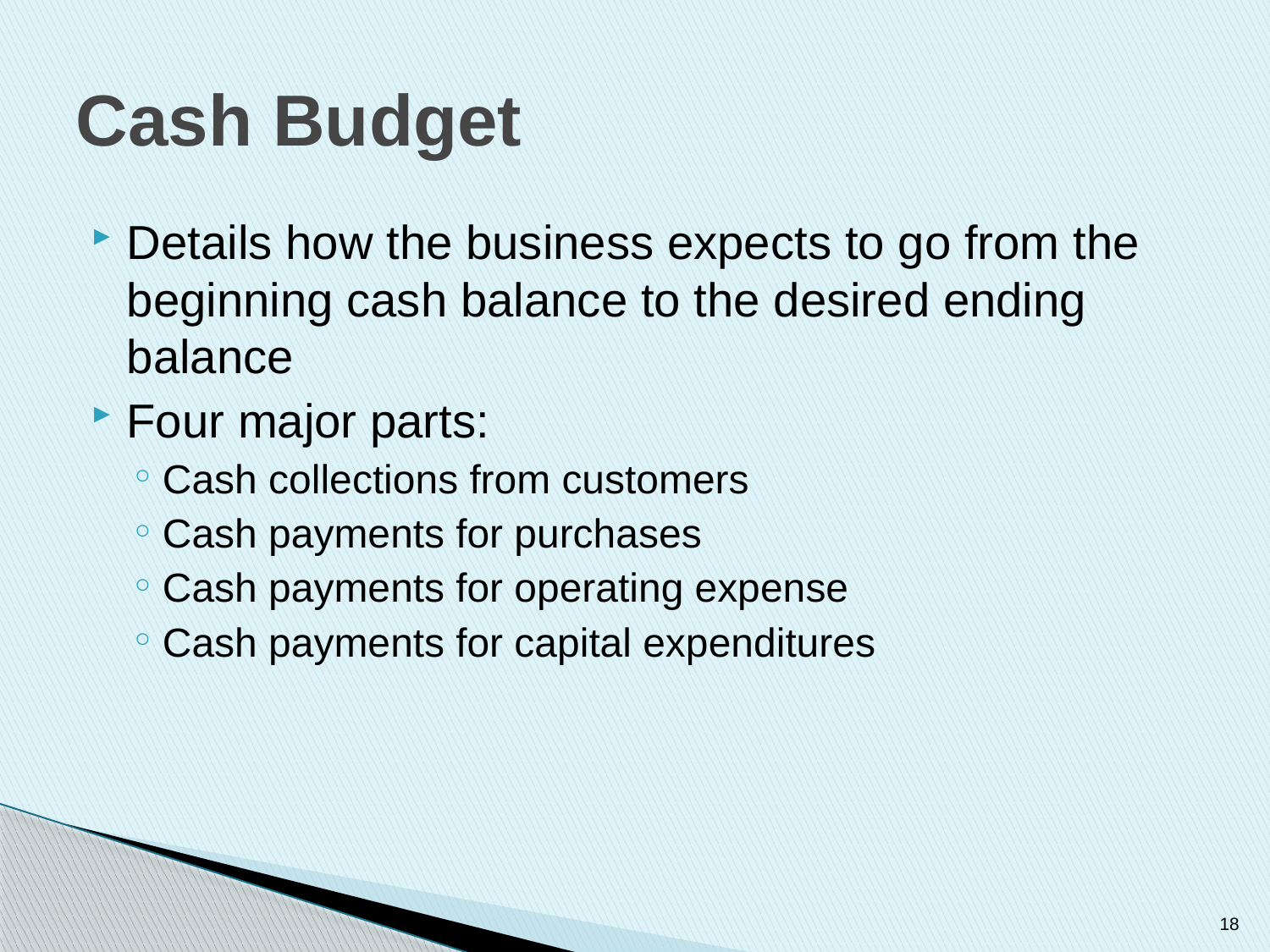

# Cash Budget
Details how the business expects to go from the beginning cash balance to the desired ending balance
Four major parts:
Cash collections from customers
Cash payments for purchases
Cash payments for operating expense
Cash payments for capital expenditures
18